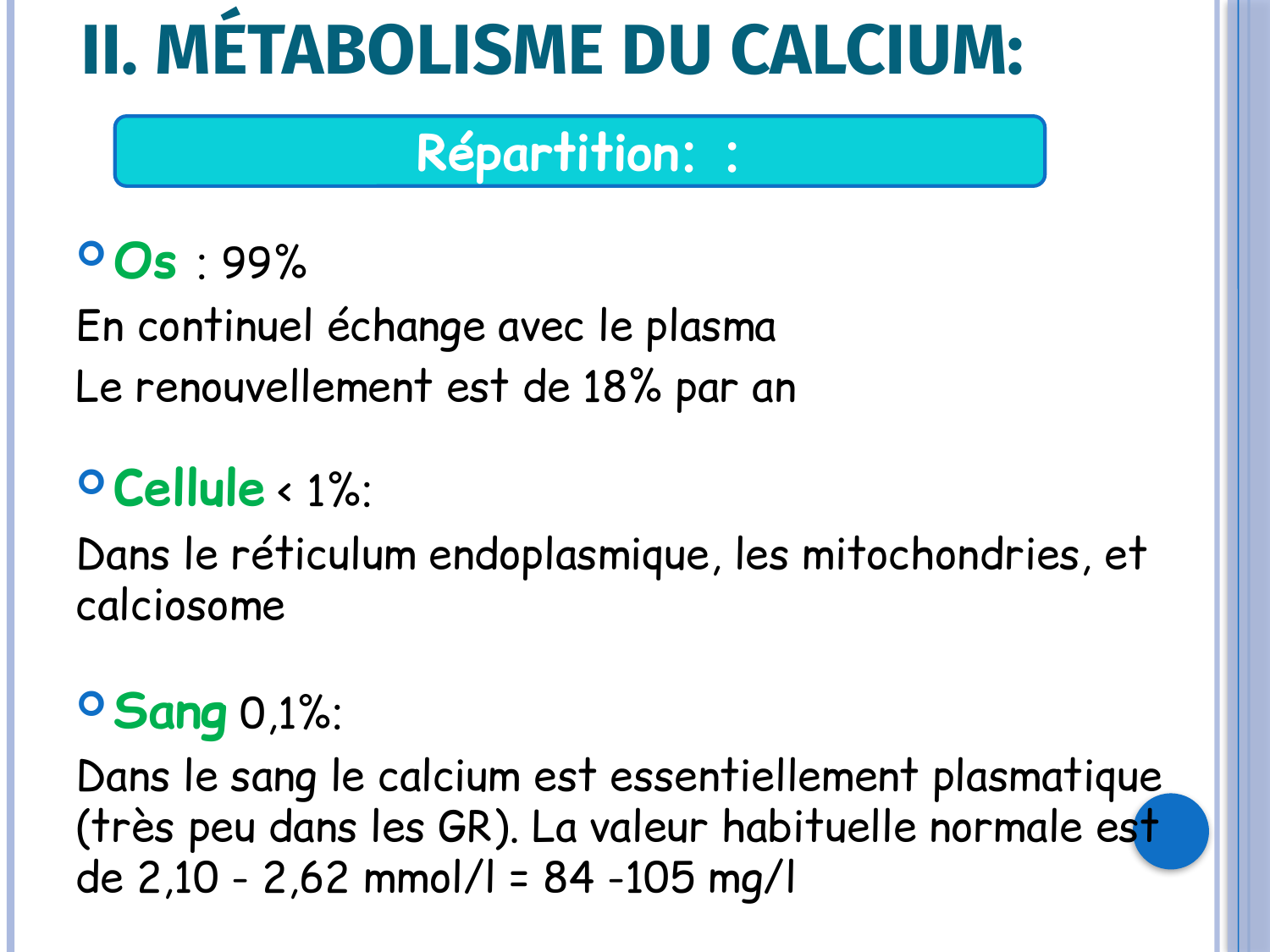

# II. Métabolisme du calcium:
Répartition: :
Os : 99%
En continuel échange avec le plasma
Le renouvellement est de 18% par an

Cellule < 1%:
Dans le réticulum endoplasmique, les mitochondries, et calciosome

Sang 0,1%:
Dans le sang le calcium est essentiellement plasmatique (très peu dans les GR). La valeur habituelle normale est de 2,10 - 2,62 mmol/l = 84 -105 mg/l